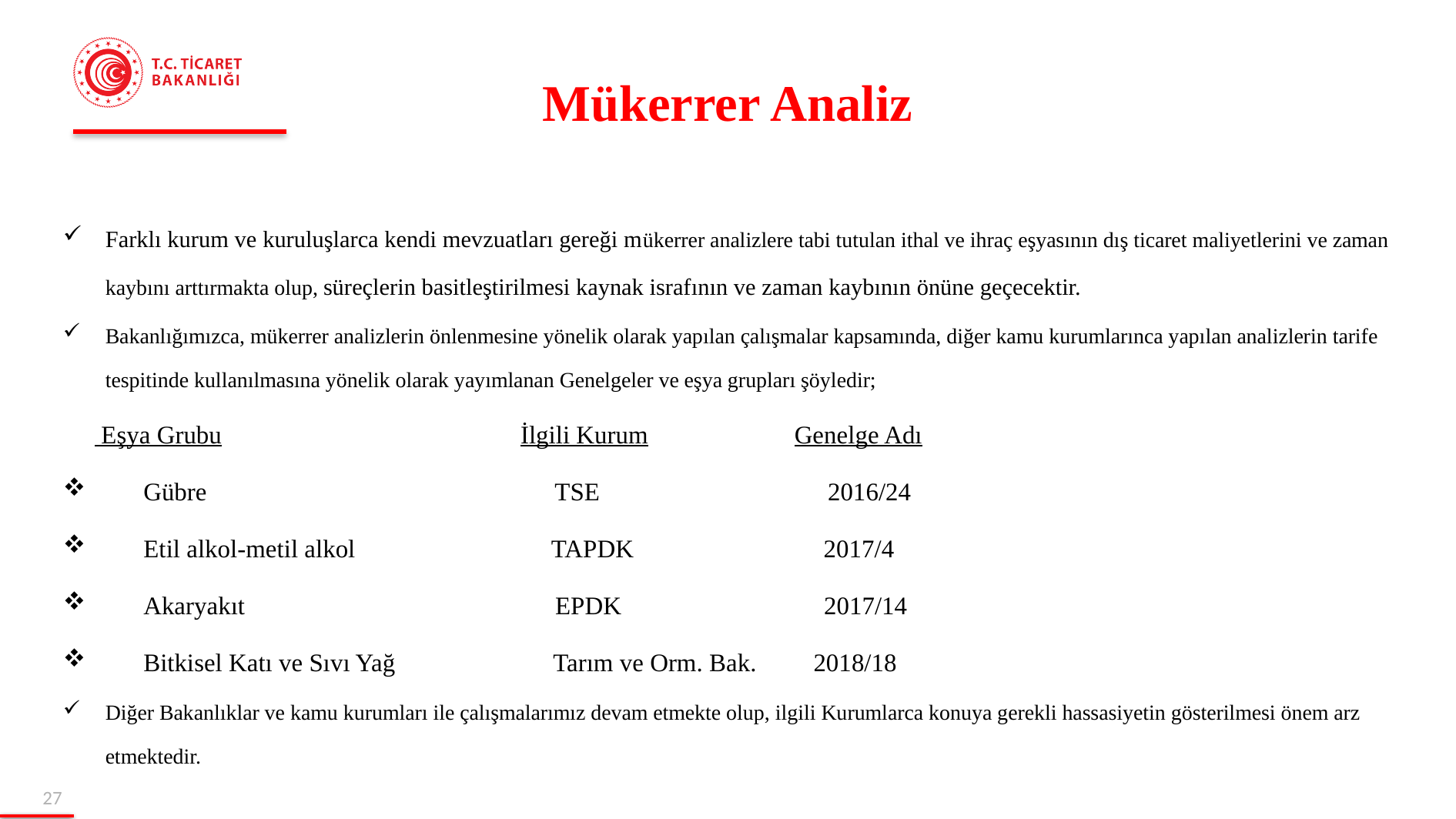

# Mükerrer Analiz
Farklı kurum ve kuruluşlarca kendi mevzuatları gereği mükerrer analizlere tabi tutulan ithal ve ihraç eşyasının dış ticaret maliyetlerini ve zaman kaybını arttırmakta olup, süreçlerin basitleştirilmesi kaynak israfının ve zaman kaybının önüne geçecektir.
Bakanlığımızca, mükerrer analizlerin önlenmesine yönelik olarak yapılan çalışmalar kapsamında, diğer kamu kurumlarınca yapılan analizlerin tarife tespitinde kullanılmasına yönelik olarak yayımlanan Genelgeler ve eşya grupları şöyledir;
      Eşya Grubu                                               İlgili Kurum                       Genelge Adı
      Gübre                                                       TSE                                    2016/24
      Etil alkol-metil alkol                               TAPDK                              2017/4
      Akaryakıt                                                 EPDK                                2017/14
      Bitkisel Katı ve Sıvı Yağ                         Tarım ve Orm. Bak.         2018/18
Diğer Bakanlıklar ve kamu kurumları ile çalışmalarımız devam etmekte olup, ilgili Kurumlarca konuya gerekli hassasiyetin gösterilmesi önem arz etmektedir.

27